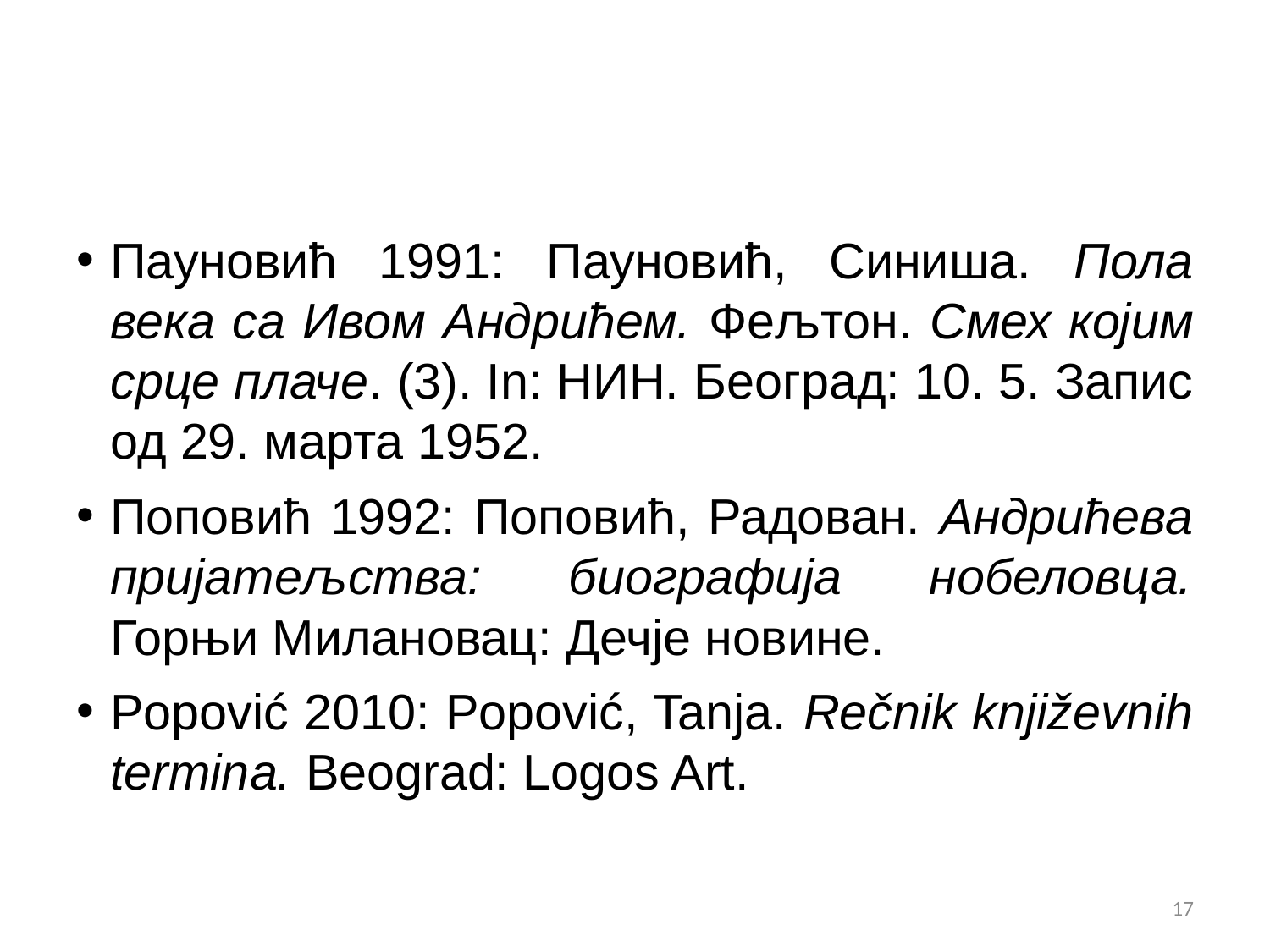

#
Пауновић 1991: Пауновић, Синиша. Пола века са Ивом Андрићем. Фељтон. Смех којим срце плаче. (3). In: НИН. Београд: 10. 5. Запис од 29. марта 1952.
Поповић 1992: Поповић, Радован. Андрићева пријатељства: биографија нобеловца. Горњи Милановац: Дечје новине.
Popović 2010: Popović, Tanja. Rečnik književnih termina. Beograd: Logos Art.

17